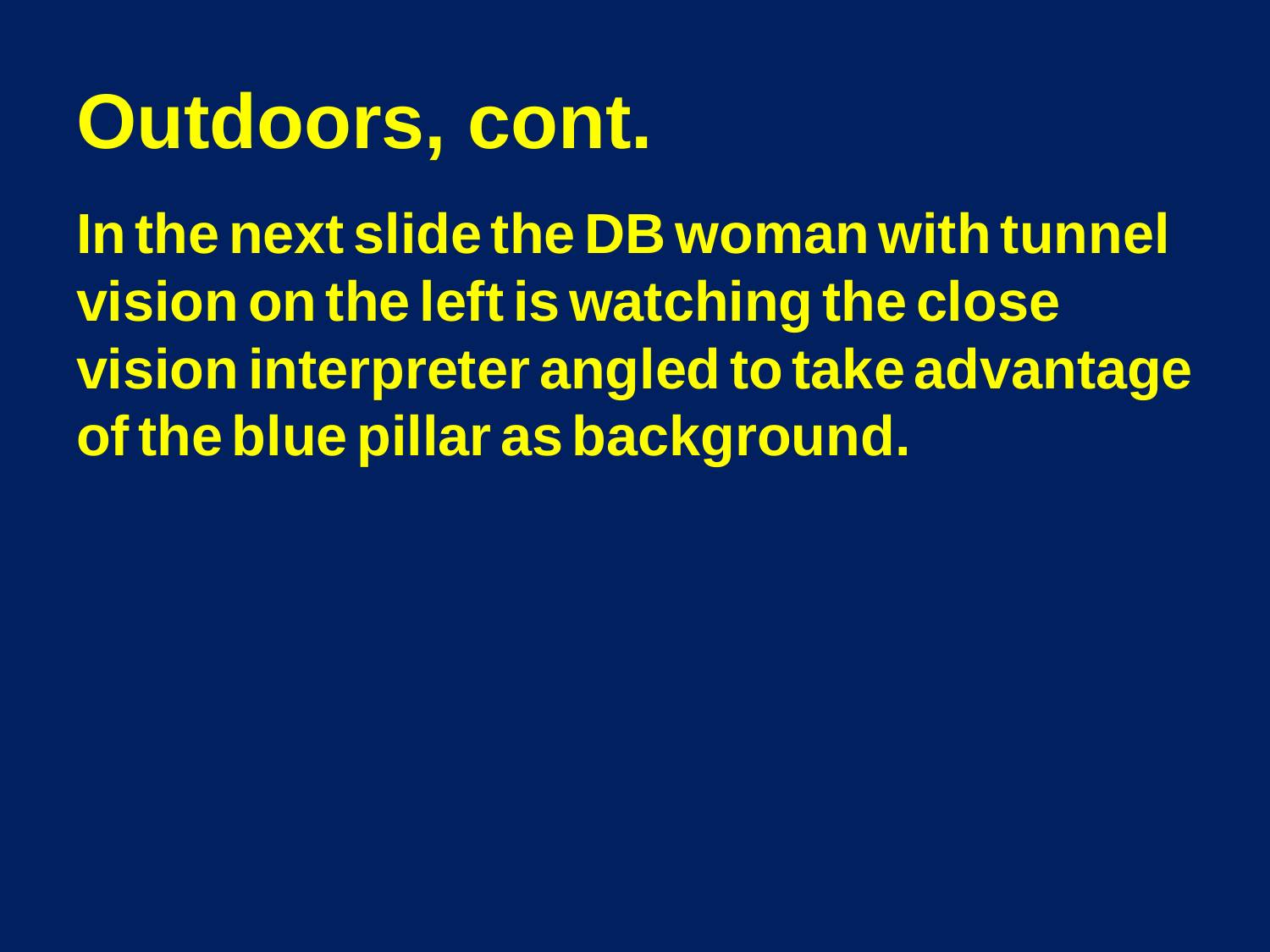

# Outdoors, cont.
In the next slide the DB woman with tunnel vision on the left is watching the close vision interpreter angled to take advantage of the blue pillar as background.